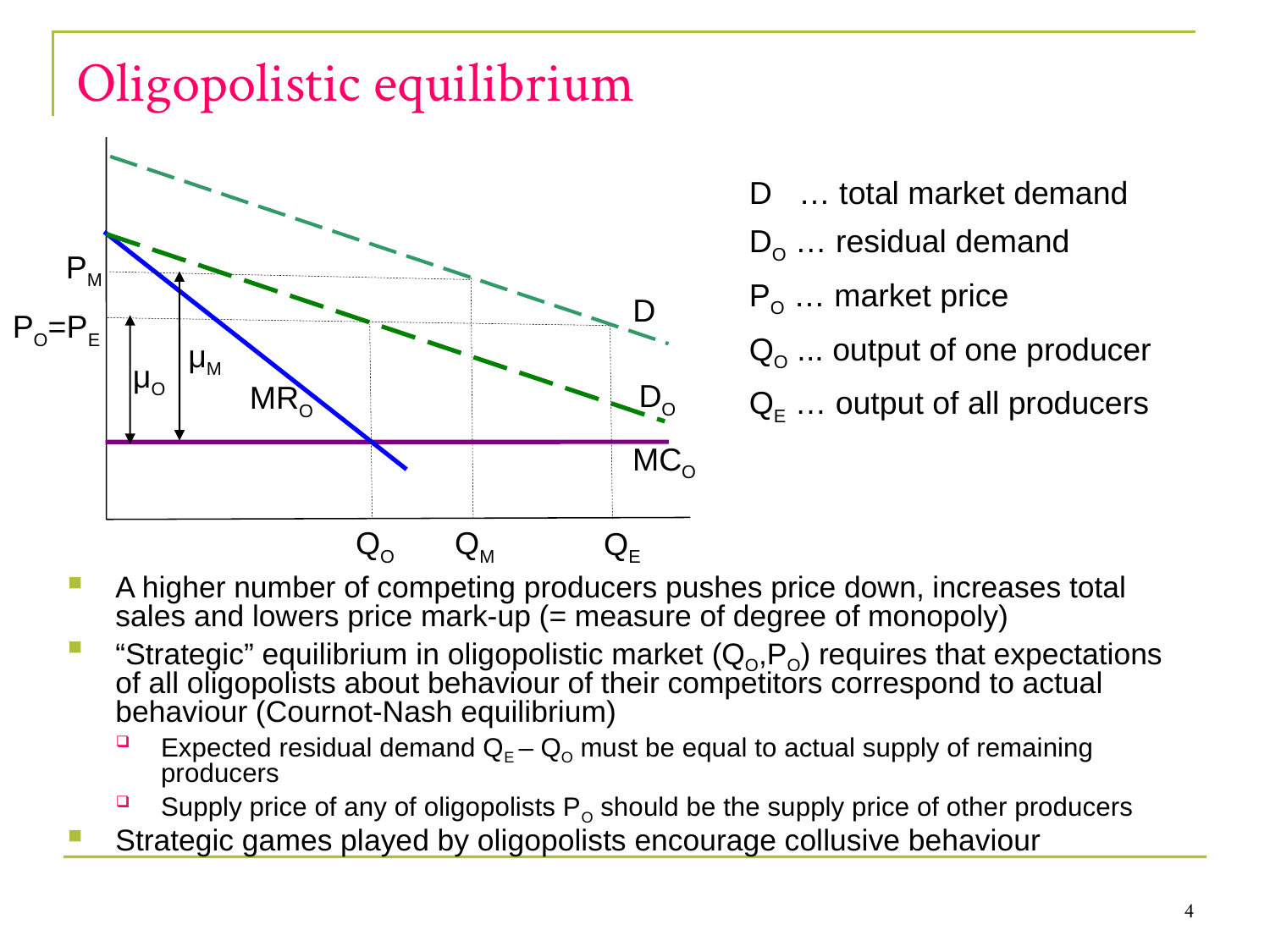

Oligopolistic equilibrium

D   … total market demand
DO … residual demand
PO … market price
QO ... output of one producer
QE … output of all producers

PM

D
PO=PE

μM
μO
DO
MRO

MCO

QO
QM
QE

A higher number of competing producers pushes price down, increases total sales and lowers price mark-up (= measure of degree of monopoly)
“Strategic” equilibrium in oligopolistic market (QO,PO) requires that expectations of all oligopolists about behaviour of their competitors correspond to actual behaviour (Cournot-Nash equilibrium)
Expected residual demand QE – QO must be equal to actual supply of remaining producers
Supply price of any of oligopolists PO should be the supply price of other producers
Strategic games played by oligopolists encourage collusive behaviour

4